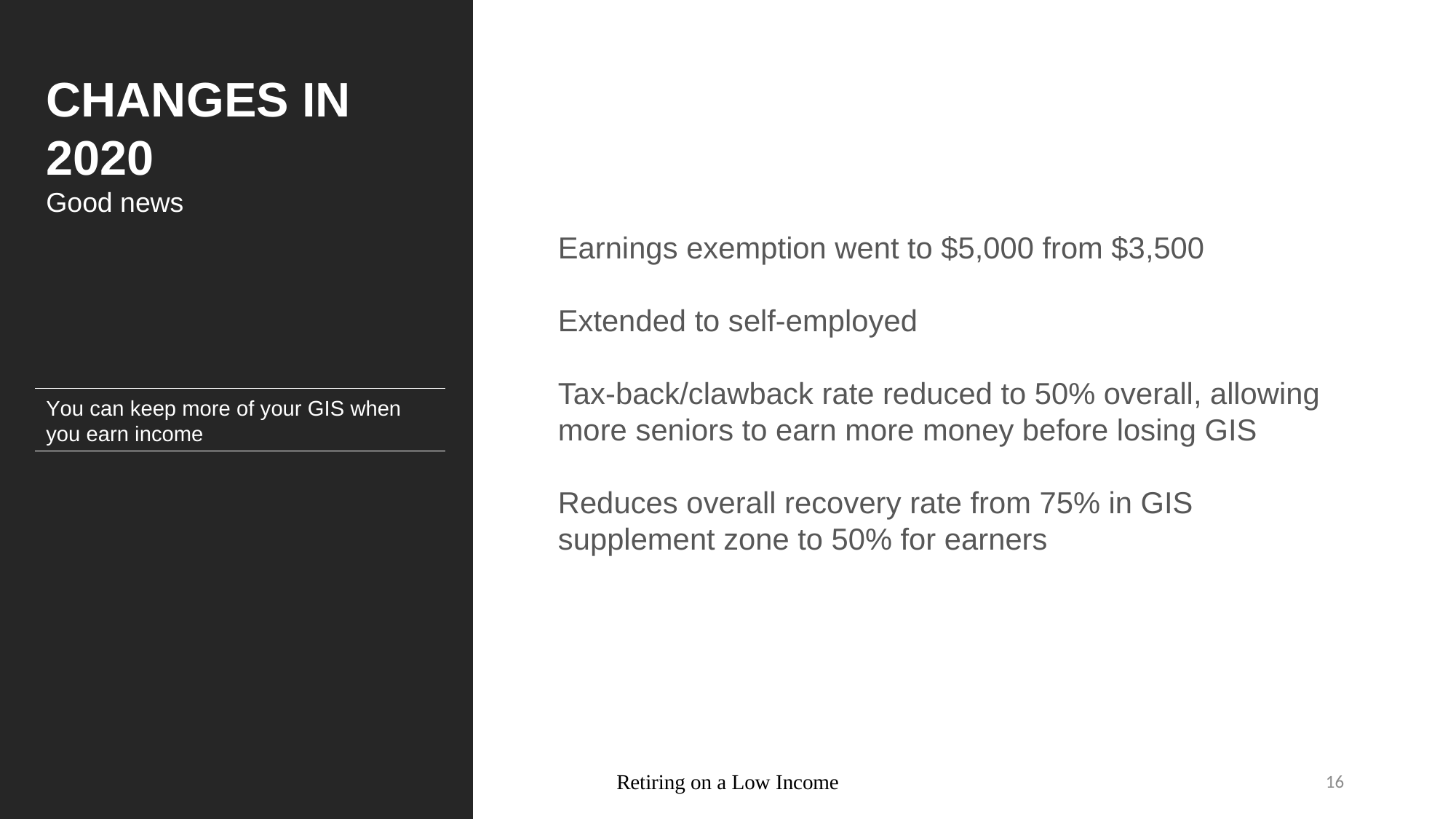

CHANGES IN 2020
Good news
Earnings exemption went to $5,000 from $3,500

Extended to self-employed

Tax-back/clawback rate reduced to 50% overall, allowing more seniors to earn more money before losing GIS

Reduces overall recovery rate from 75% in GIS supplement zone to 50% for earners
You can keep more of your GIS when you earn income
Retiring on a Low Income
16